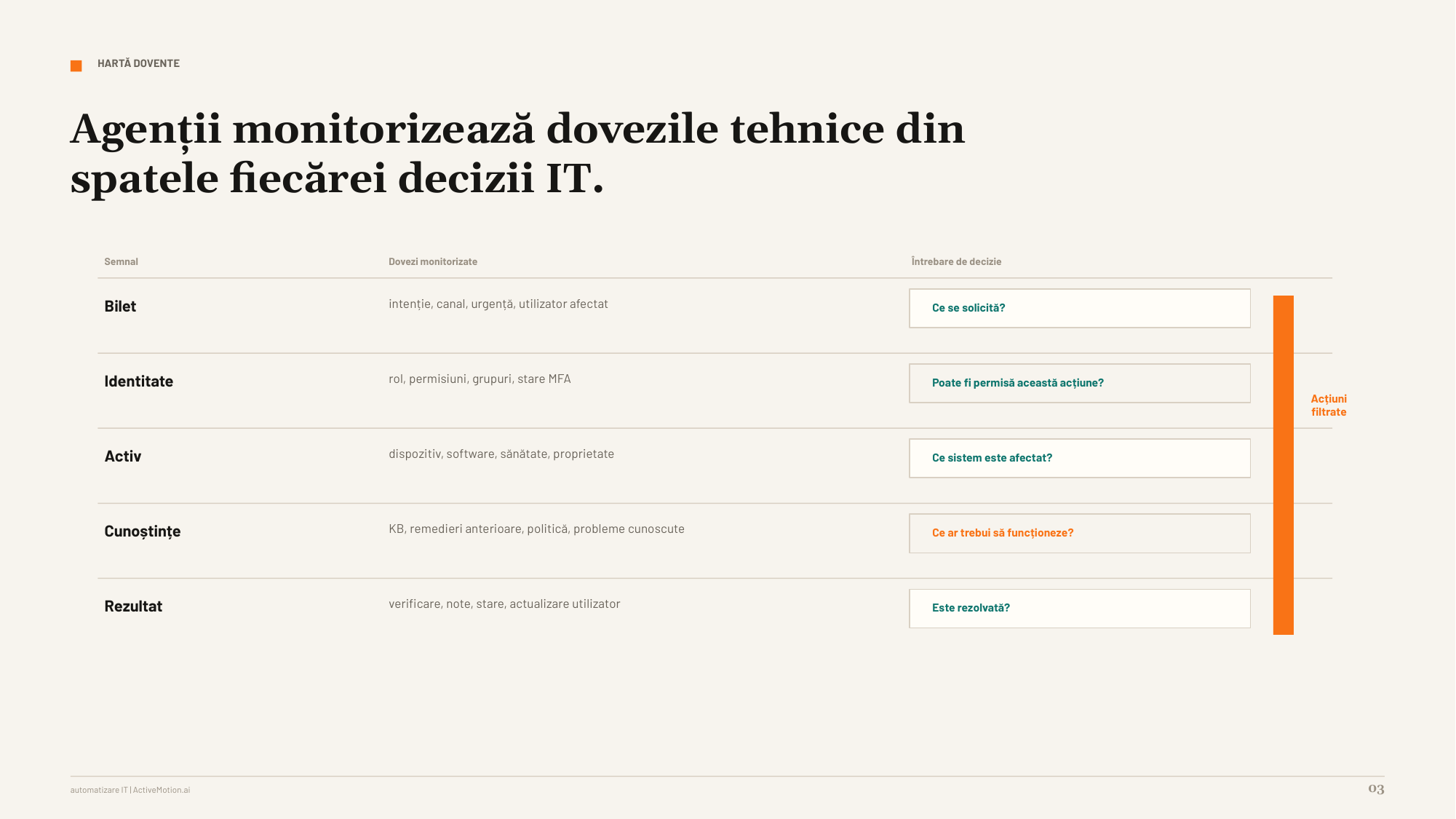

HARTĂ DOVENTE

Agenții monitorizează dovezile tehnice din spatele fiecărei decizii IT.
Semnal
Dovezi monitorizate
Întrebare de decizie

Bilet
intenție, canal, urgență, utilizator afectat

Ce se solicită?

Identitate
rol, permisiuni, grupuri, stare MFA
Poate fi permisă această acțiune?
Acțiuni filtrate

Activ
dispozitiv, software, sănătate, proprietate
Ce sistem este afectat?

Cunoștințe
KB, remedieri anterioare, politică, probleme cunoscute
Ce ar trebui să funcționeze?

Rezultat
verificare, note, stare, actualizare utilizator
Este rezolvată?

03
automatizare IT | ActiveMotion.ai